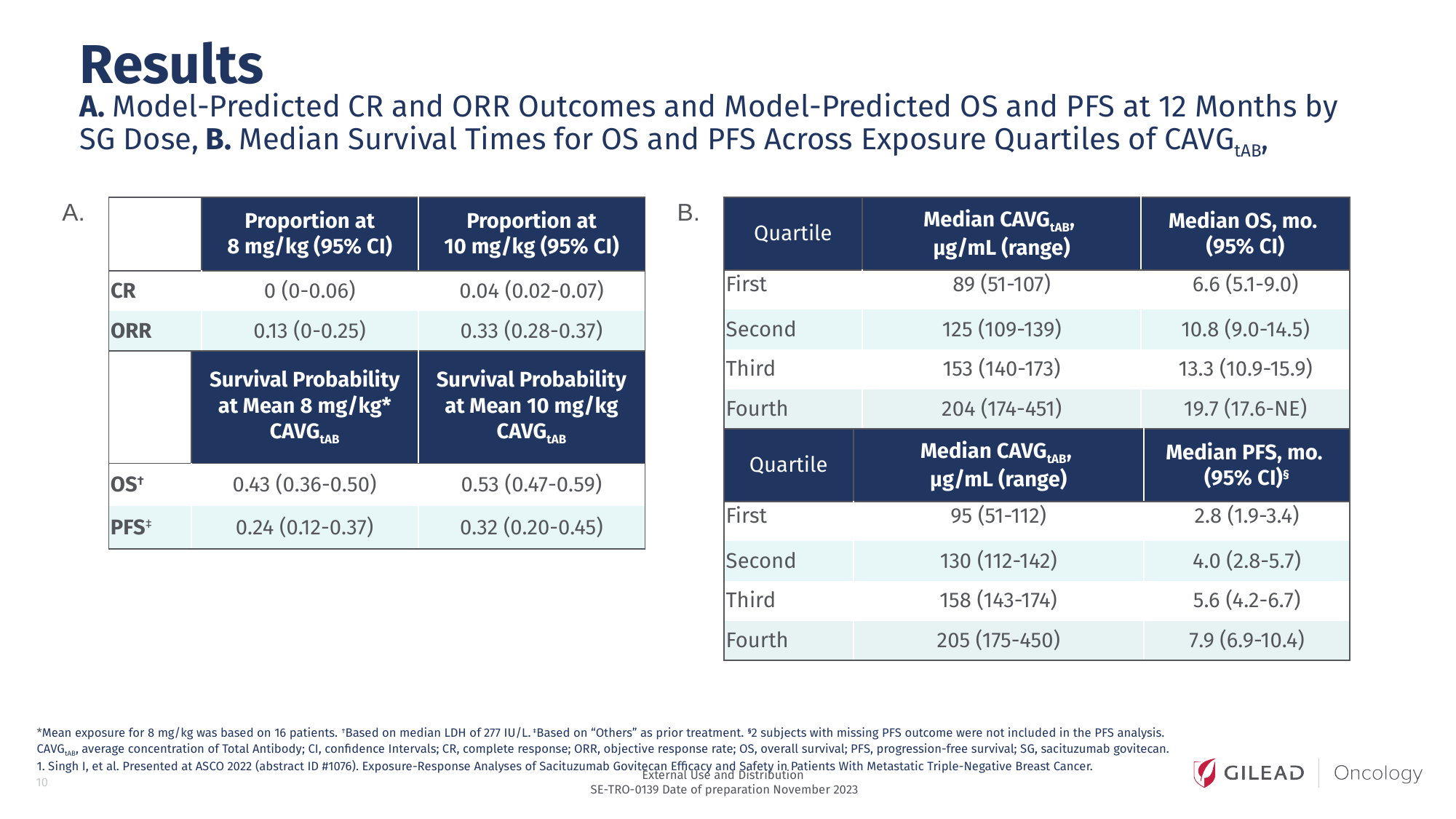

# Results A. Model-Predicted CR and ORR Outcomes and Model-Predicted OS and PFS at 12 Months by SG Dose, B. Median Survival Times for OS and PFS Across Exposure Quartiles of CAVGtAB,
A.
B.
|  | Proportion at 8 mg/kg (95% CI) | Proportion at 10 mg/kg (95% CI) |
| --- | --- | --- |
| CR | 0 (0-0.06) | 0.04 (0.02-0.07) |
| ORR | 0.13 (0-0.25) | 0.33 (0.28-0.37) |
| Quartile | Median CAVGtAB, µg/mL (range) | Median OS, mo. (95% CI) |
| --- | --- | --- |
| First | 89 (51-107) | 6.6 (5.1-9.0) |
| Second | 125 (109-139) | 10.8 (9.0-14.5) |
| Third | 153 (140-173) | 13.3 (10.9-15.9) |
| Fourth | 204 (174-451) | 19.7 (17.6-NE) |
|  | Survival Probability at Mean 8 mg/kg\* CAVGtAB | Survival Probability at Mean 10 mg/kg CAVGtAB |
| --- | --- | --- |
| OS† | 0.43 (0.36-0.50) | 0.53 (0.47-0.59) |
| PFS‡ | 0.24 (0.12-0.37) | 0.32 (0.20-0.45) |
| Quartile | Median CAVGtAB, µg/mL (range) | Median PFS, mo. (95% CI)§ |
| --- | --- | --- |
| First | 95 (51-112) | 2.8 (1.9-3.4) |
| Second | 130 (112-142) | 4.0 (2.8-5.7) |
| Third | 158 (143-174) | 5.6 (4.2-6.7) |
| Fourth | 205 (175-450) | 7.9 (6.9-10.4) |
*Mean exposure for 8 mg/kg was based on 16 patients. †Based on median LDH of 277 IU/L. ‡Based on “Others” as prior treatment. §2 subjects with missing PFS outcome were not included in the PFS analysis.
CAVGtAB, average concentration of Total Antibody; CI, confidence Intervals; CR, complete response; ORR, objective response rate; OS, overall survival; PFS, progression-free survival; SG, sacituzumab govitecan.
1. Singh I, et al. Presented at ASCO 2022 (abstract ID #1076). Exposure-Response Analyses of Sacituzumab Govitecan Efficacy and Safety in Patients With Metastatic Triple-Negative Breast Cancer.
10